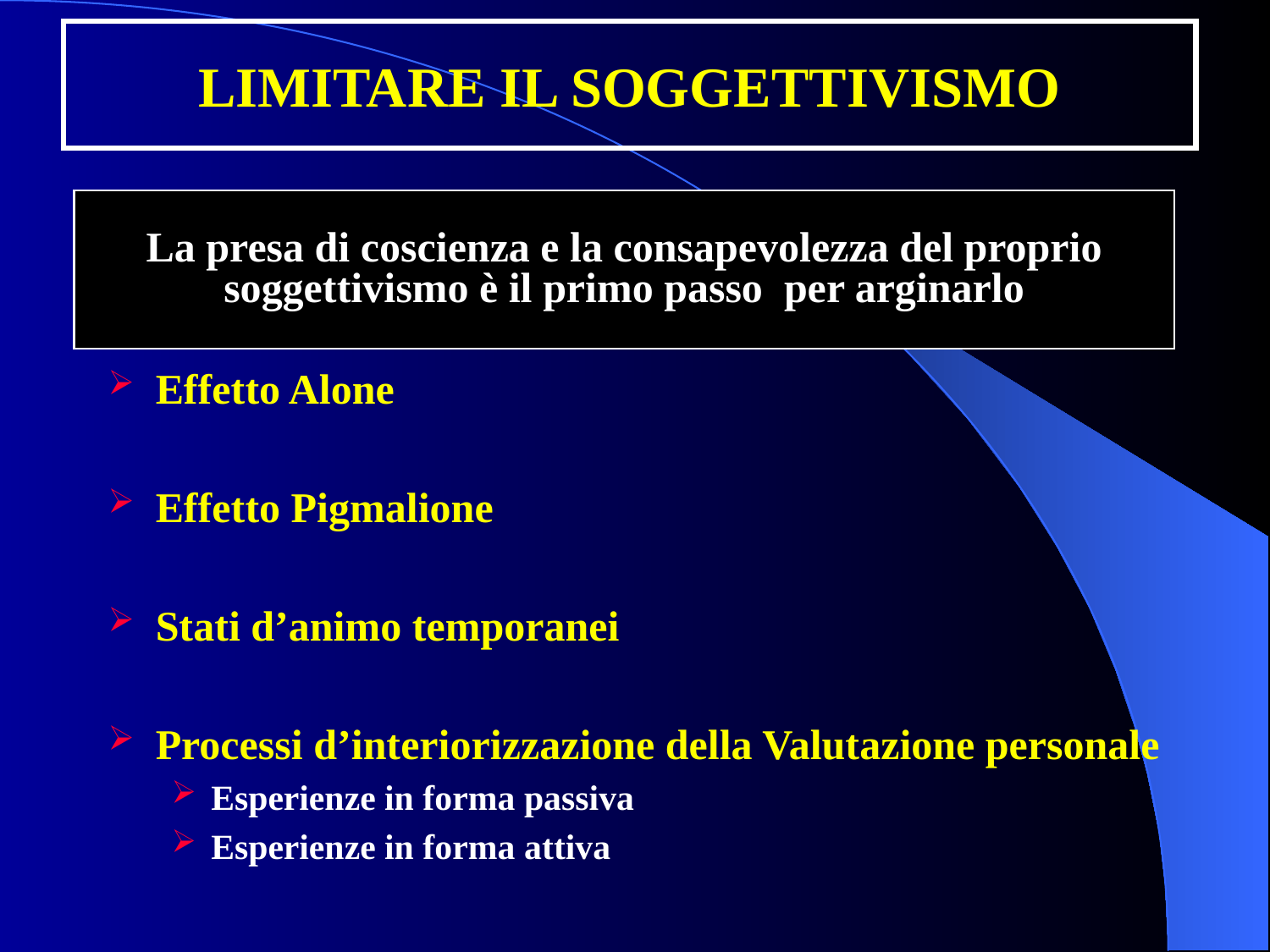

# LIMITARE IL SOGGETTIVISMO
La presa di coscienza e la consapevolezza del proprio
soggettivismo è il primo passo  per arginarlo

Effetto Alone

Effetto Pigmalione

Stati d’animo temporanei

Processi d’interiorizzazione della Valutazione personale
Esperienze in forma passiva
Esperienze in forma attiva